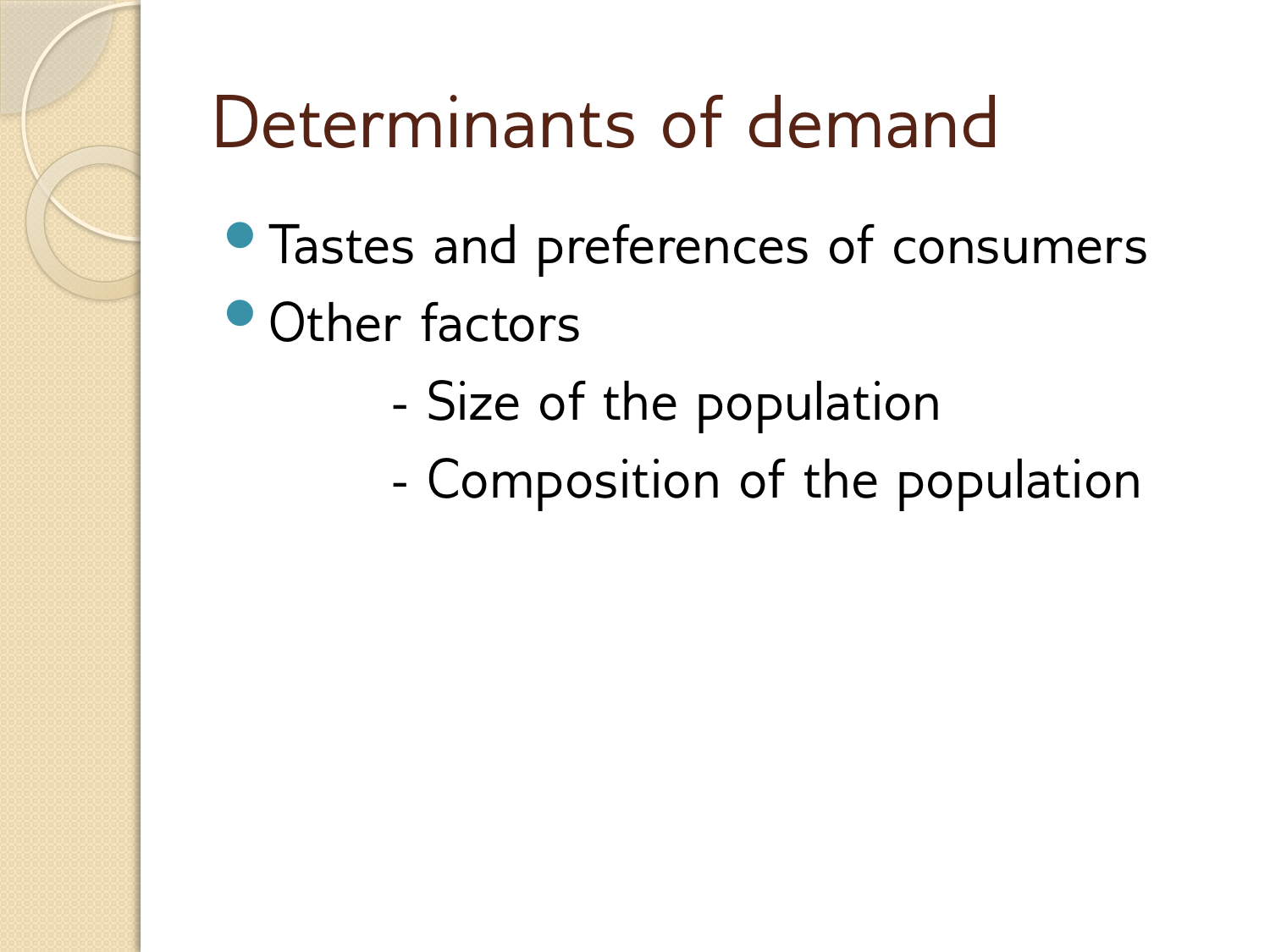

# Determinants of demand
Tastes and preferences of consumers
Other factors
		- Size of the population
		- Composition of the population